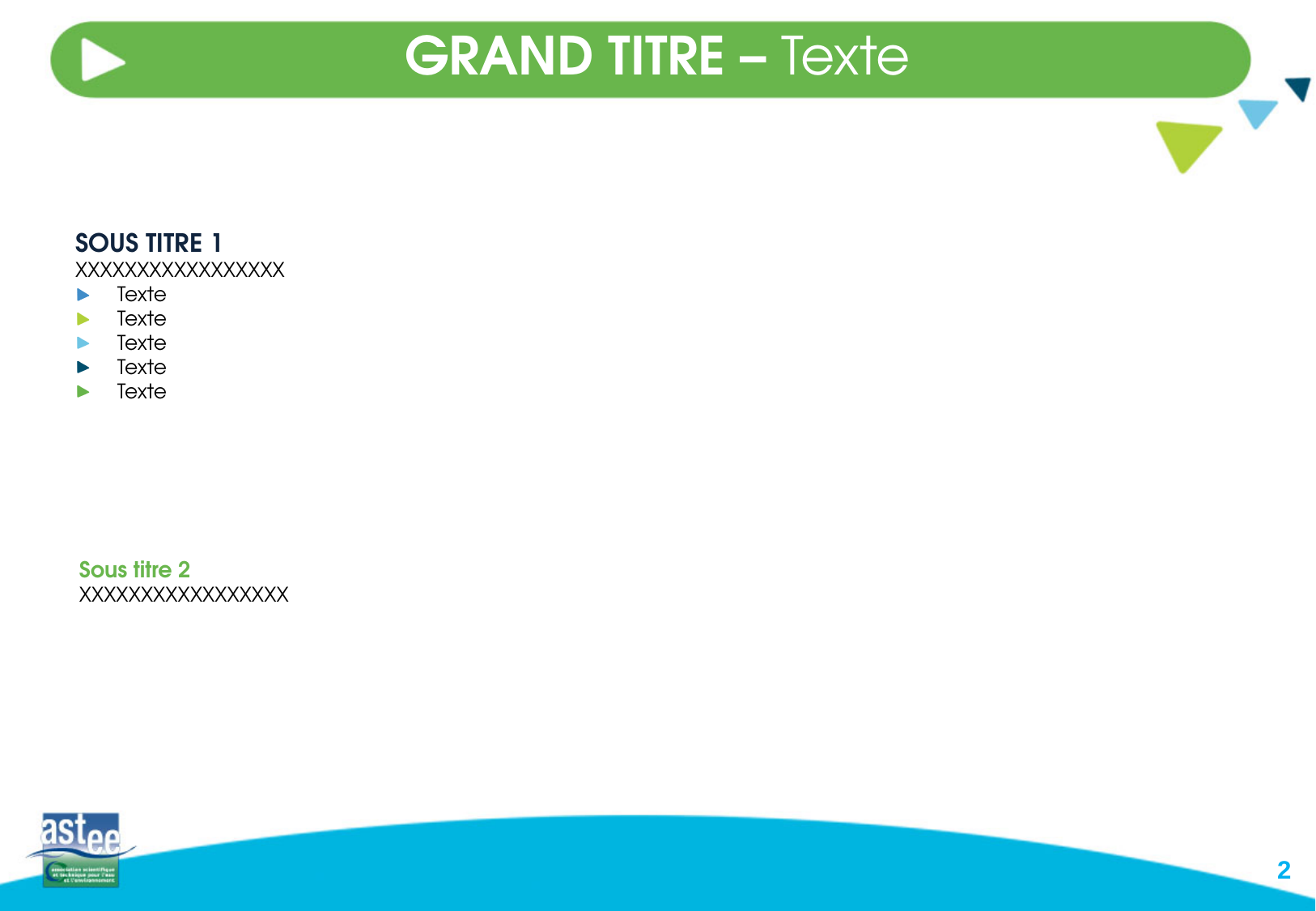

# GRAND TITRE – Texte
SOUS TITRE 1
XXXXXXXXXXXXXXXXX
Texte
Texte
Texte
Texte
Texte

Sous titre 2
XXXXXXXXXXXXXXXXX

2